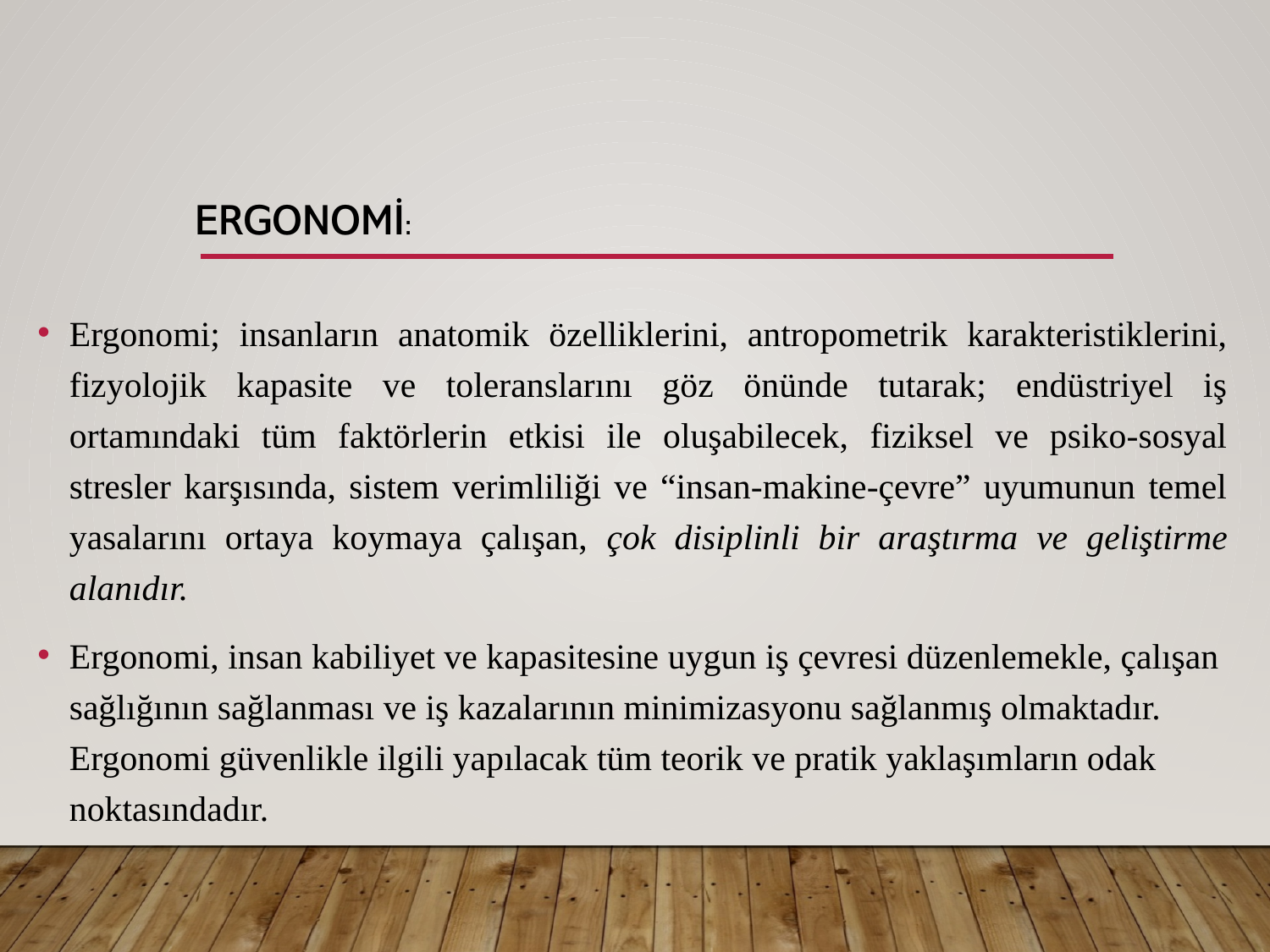

ERGONOMİ:
Ergonomi; insanların anatomik özelliklerini, antropometrik karakteristiklerini, fizyolojik kapasite ve toleranslarını göz önünde tutarak; endüstriyel iş ortamındaki tüm faktörlerin etkisi ile oluşabilecek, fiziksel ve psiko-sosyal stresler karşısında, sistem verimliliği ve “insan-makine-çevre” uyumunun temel yasalarını ortaya koymaya çalışan, çok disiplinli bir araştırma ve geliştirme alanıdır.
Ergonomi, insan kabiliyet ve kapasitesine uygun iş çevresi düzenlemekle, çalışan sağlığının sağlanması ve iş kazalarının minimizasyonu sağlanmış olmaktadır. Ergonomi güvenlikle ilgili yapılacak tüm teorik ve pratik yaklaşımların odak noktasındadır.